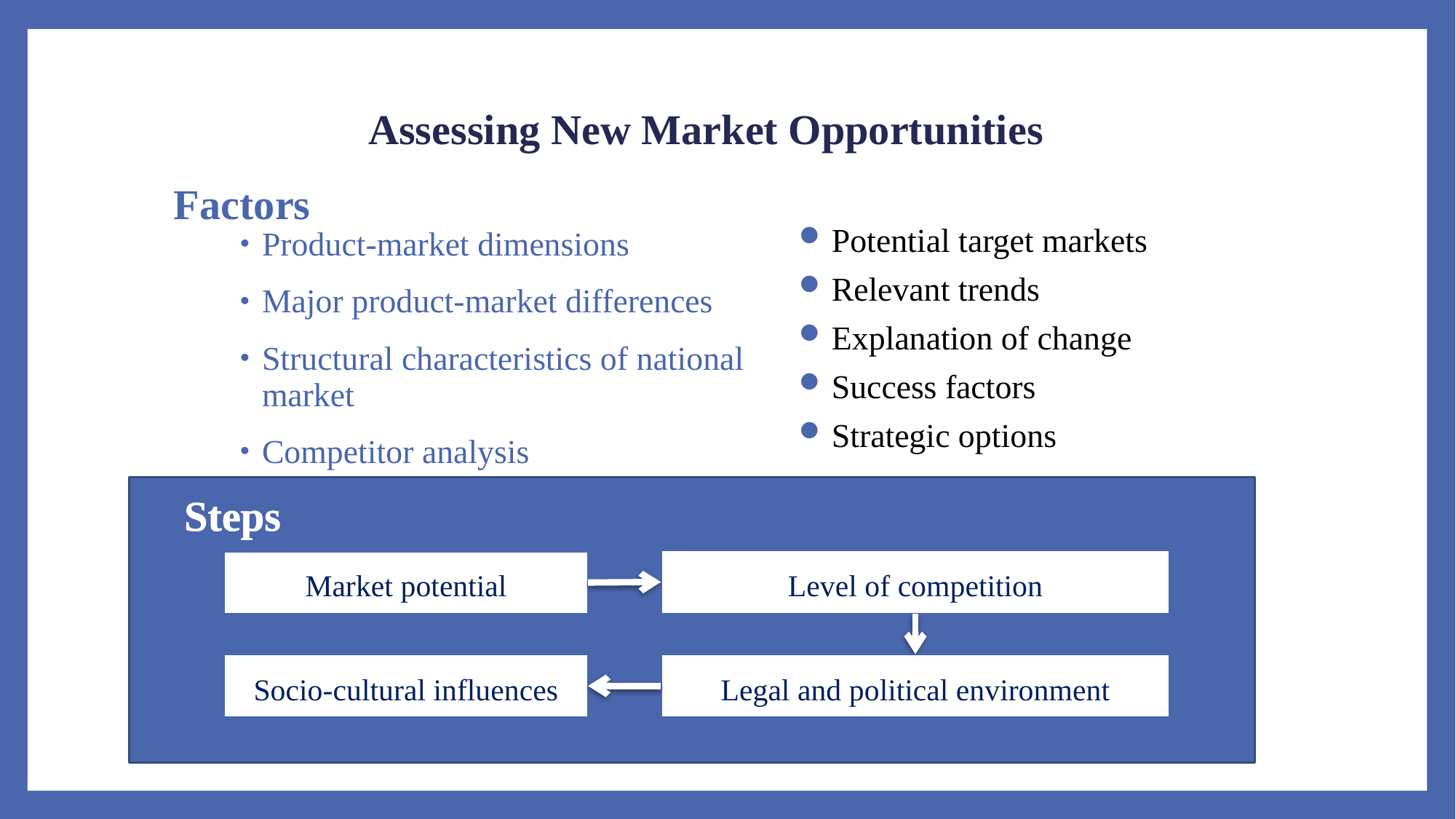

Assessing New Market Opportunities
Factors
Potential target markets
Relevant trends
Explanation of change
Success factors
Strategic options
Product-market dimensions
Major product-market differences
Structural characteristics of national market
Competitor analysis
Steps

Level of competition
Market potential
Socio-cultural influences
Legal and political environment